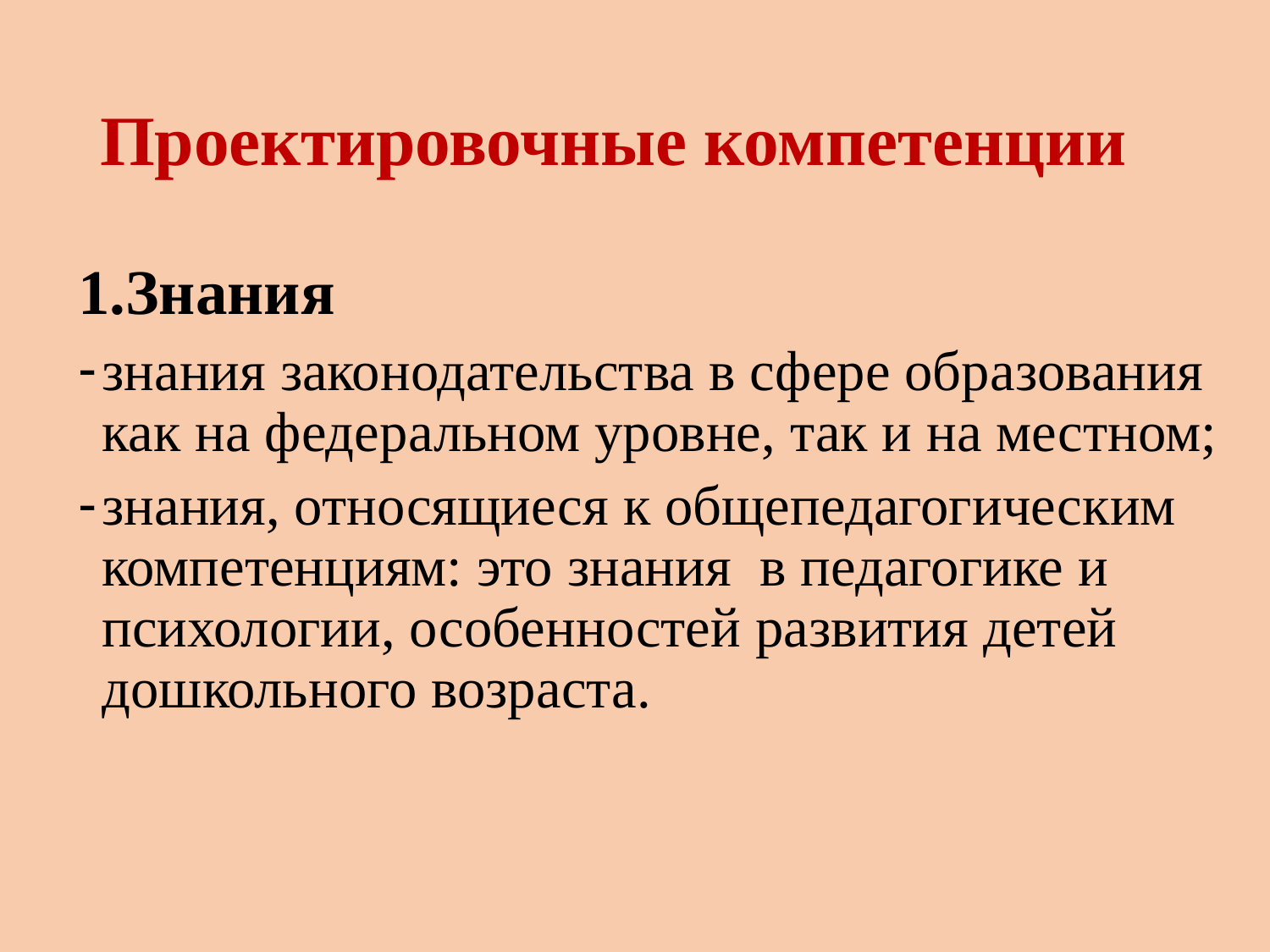

# Проектировочные компетенции
1.Знания
знания законодательства в сфере образования как на федеральном уровне, так и на местном;
знания, относящиеся к общепедагогическим компетенциям: это знания  в педагогике и  психологии, особенностей развития детей дошкольного возраста.